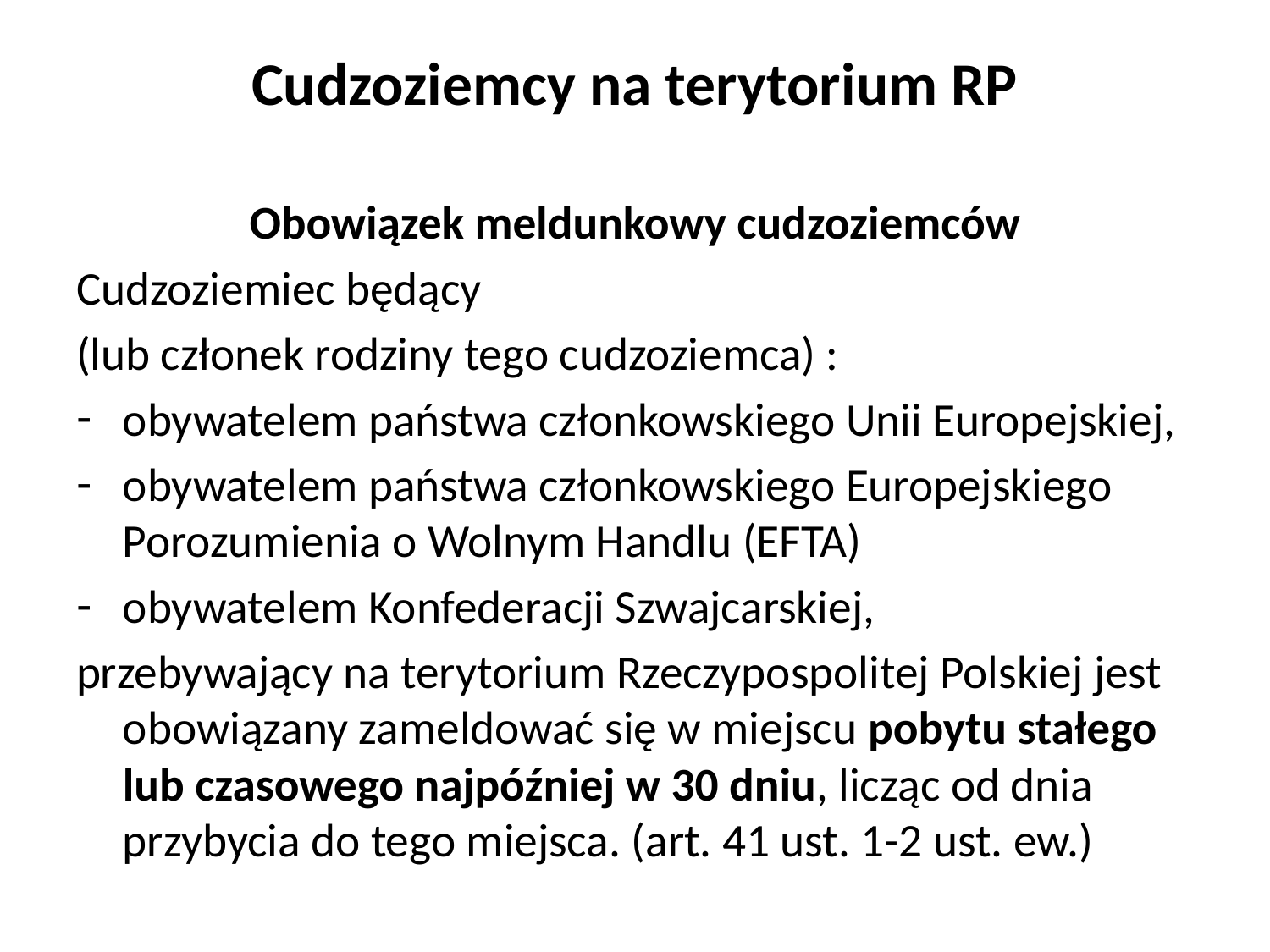

# Cudzoziemcy na terytorium RP
Obowiązek meldunkowy cudzoziemców
Cudzoziemiec będący
(lub członek rodziny tego cudzoziemca) :
obywatelem państwa członkowskiego Unii Europejskiej,
obywatelem państwa członkowskiego Europejskiego Porozumienia o Wolnym Handlu (EFTA)
obywatelem Konfederacji Szwajcarskiej,
przebywający na terytorium Rzeczypospolitej Polskiej jest obowiązany zameldować się w miejscu pobytu stałego lub czasowego najpóźniej w 30 dniu, licząc od dnia przybycia do tego miejsca. (art. 41 ust. 1-2 ust. ew.)